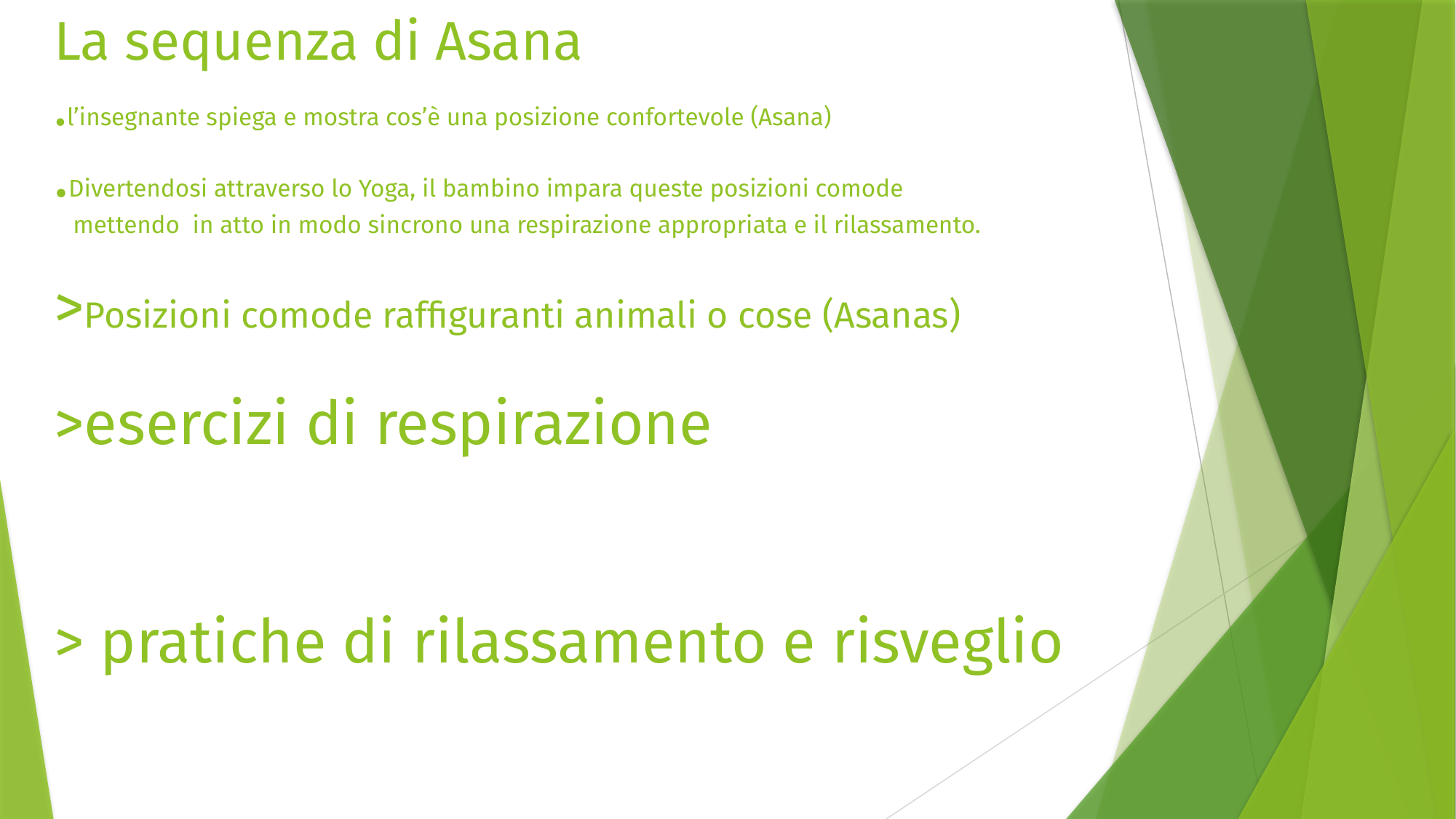

# La sequenza di Asana .l’insegnante spiega e mostra cos’è una posizione confortevole (Asana) .Divertendosi attraverso lo Yoga, il bambino impara queste posizioni comode mettendo  in atto in modo sincrono una respirazione appropriata e il rilassamento. >Posizioni comode raffiguranti animali o cose (Asanas) >esercizi di respirazione > pratiche di rilassamento e risveglio